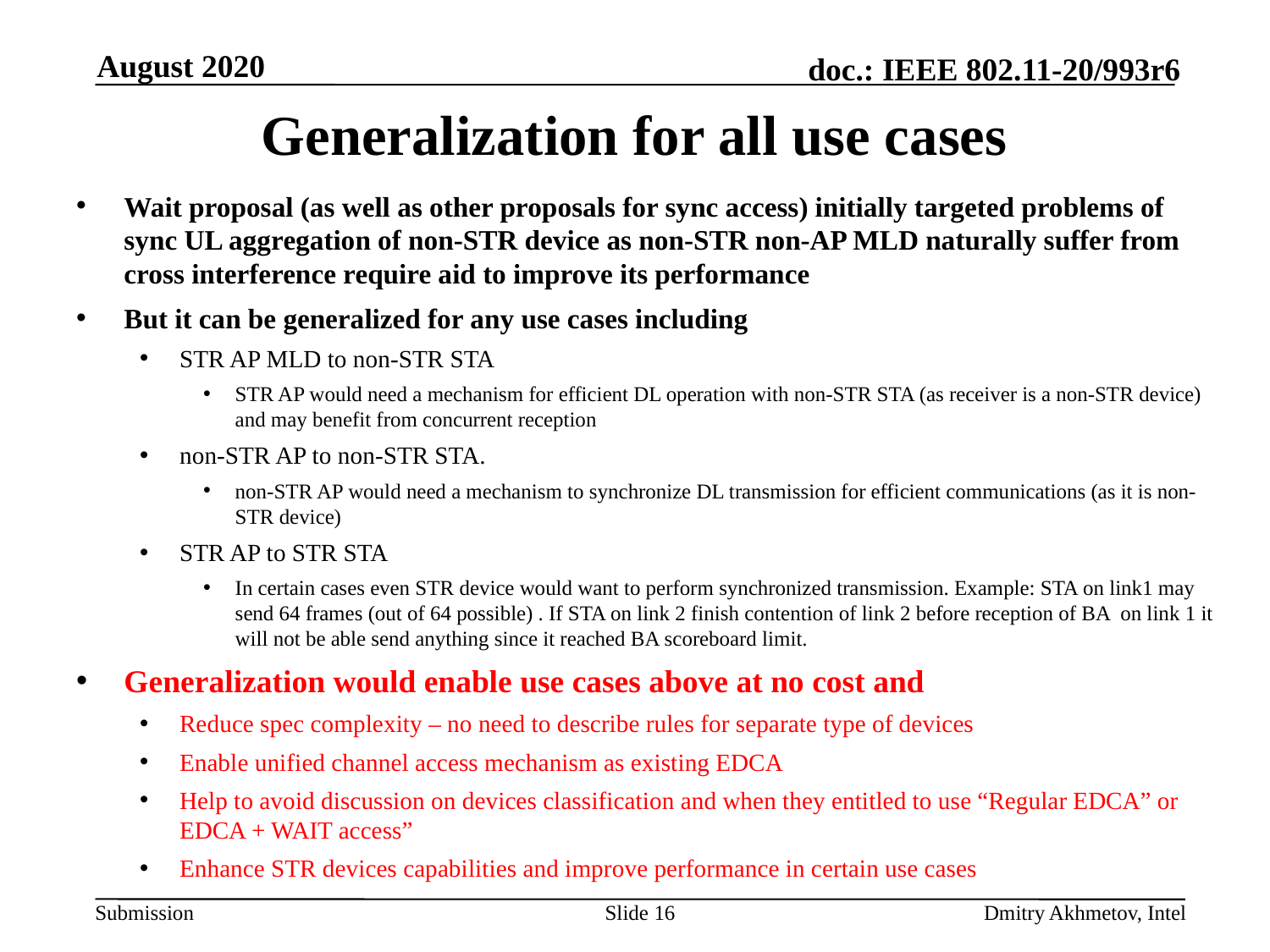

August 2020
# Generalization for all use cases
Wait proposal (as well as other proposals for sync access) initially targeted problems of sync UL aggregation of non-STR device as non-STR non-AP MLD naturally suffer from cross interference require aid to improve its performance
But it can be generalized for any use cases including
STR AP MLD to non-STR STA
STR AP would need a mechanism for efficient DL operation with non-STR STA (as receiver is a non-STR device) and may benefit from concurrent reception
non-STR AP to non-STR STA.
non-STR AP would need a mechanism to synchronize DL transmission for efficient communications (as it is non-STR device)
STR AP to STR STA
In certain cases even STR device would want to perform synchronized transmission. Example: STA on link1 may send 64 frames (out of 64 possible) . If STA on link 2 finish contention of link 2 before reception of BA  on link 1 it will not be able send anything since it reached BA scoreboard limit.
Generalization would enable use cases above at no cost and
Reduce spec complexity – no need to describe rules for separate type of devices
Enable unified channel access mechanism as existing EDCA
Help to avoid discussion on devices classification and when they entitled to use “Regular EDCA” or EDCA + WAIT access”
Enhance STR devices capabilities and improve performance in certain use cases

Slide 16
Dmitry Akhmetov, Intel